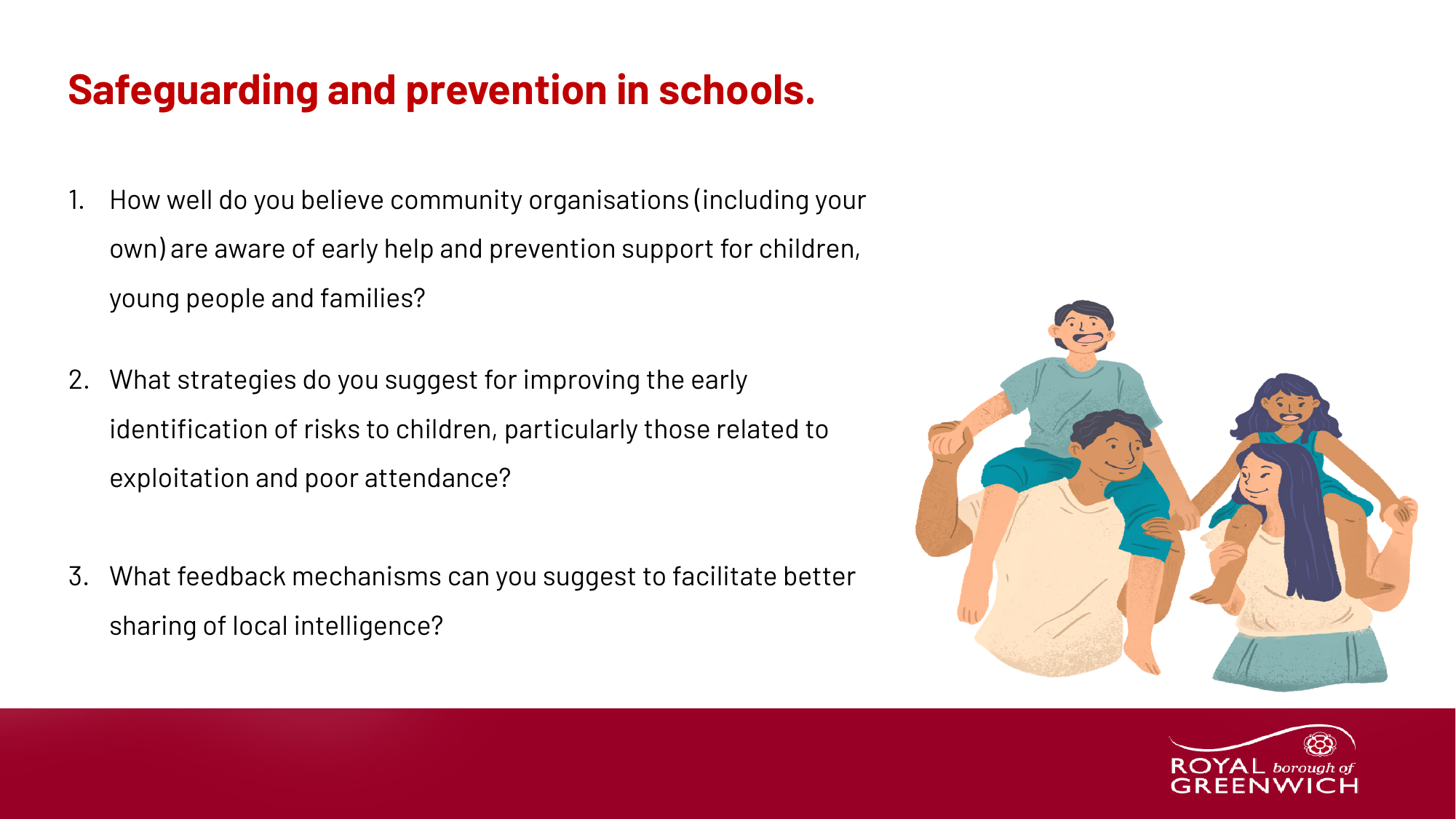

Safeguarding and prevention in schools.
How well do you believe community organisations (including your own) are aware of early help and prevention support for children, young people and families?
What strategies do you suggest for improving the early identification of risks to children, particularly those related to exploitation and poor attendance?
What feedback mechanisms can you suggest to facilitate better sharing of local intelligence?